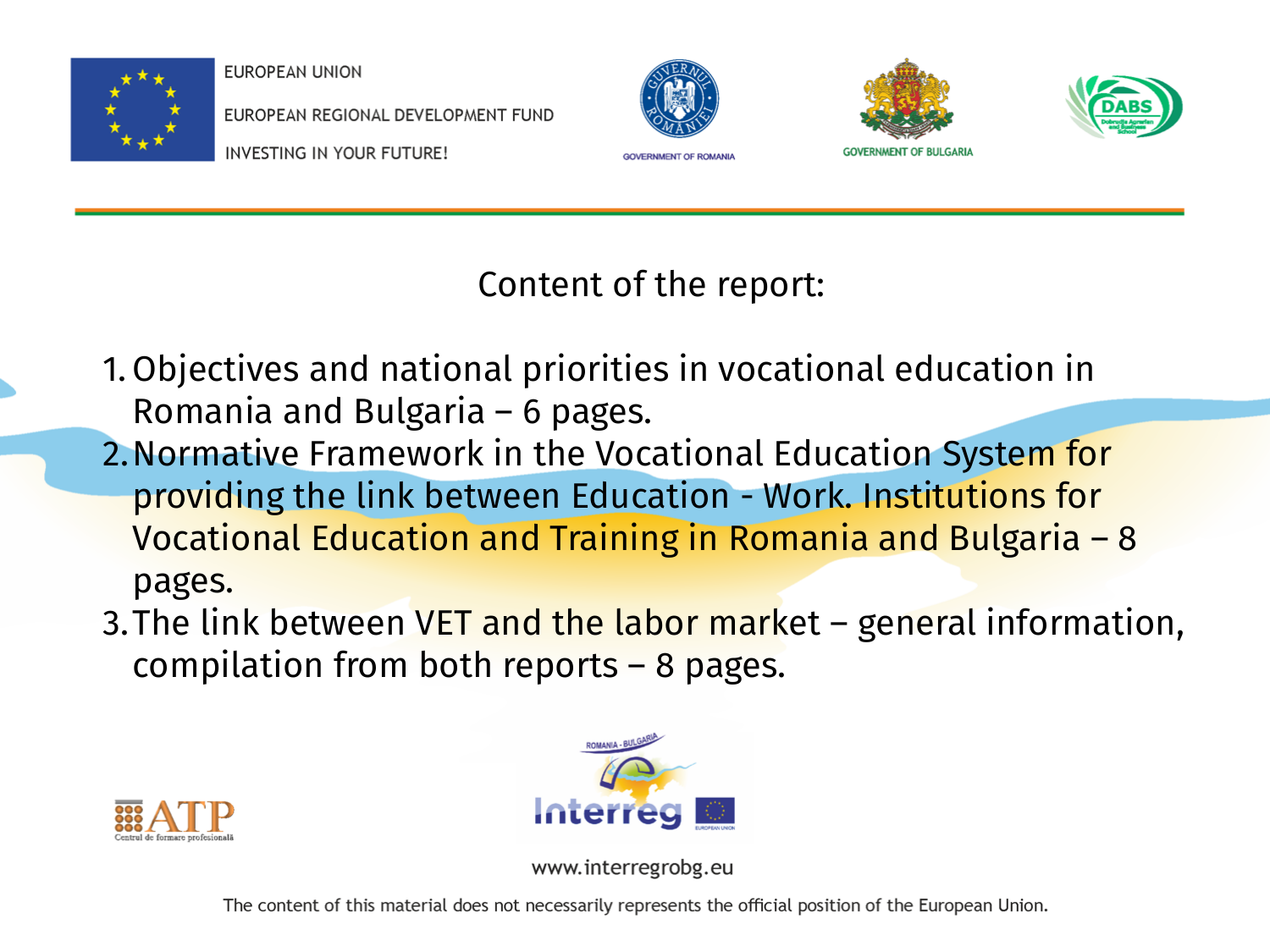

Content of the report:

Objectives and national priorities in vocational education in Romania and Bulgaria – 6 pages.
Normative Framework in the Vocational Education System for providing the link between Education - Work. Institutions for Vocational Education and Training in Romania and Bulgaria – 8 pages.
The link between VET and the labor market – general information, compilation from both reports – 8 pages.